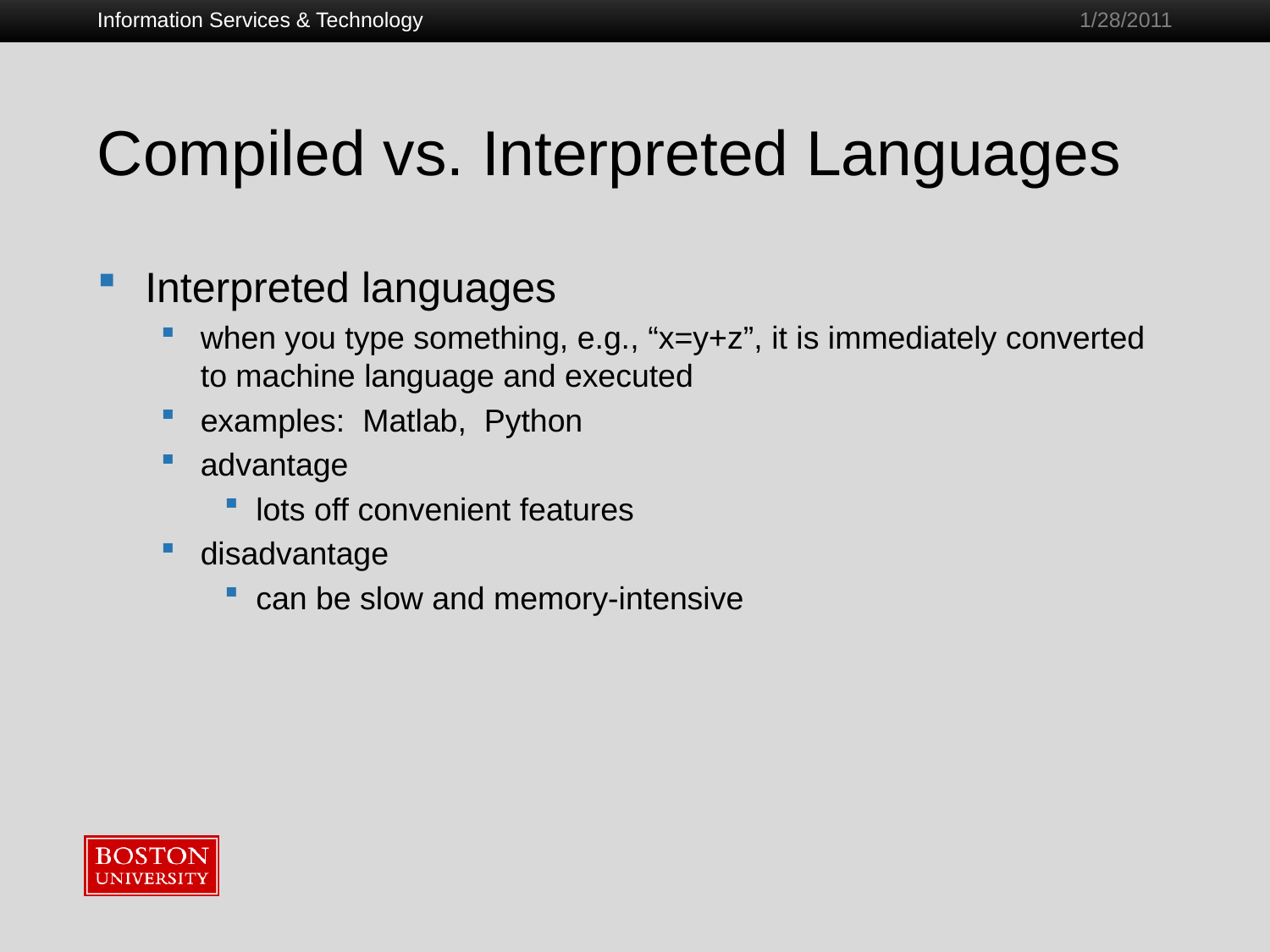

Information Services & Technology
1/28/2011
# Compiled vs. Interpreted Languages
Interpreted languages
when you type something, e.g., “x=y+z”, it is immediately converted to machine language and executed
examples:  Matlab,  Python
advantage
lots off convenient features
disadvantage
can be slow and memory-intensive

4